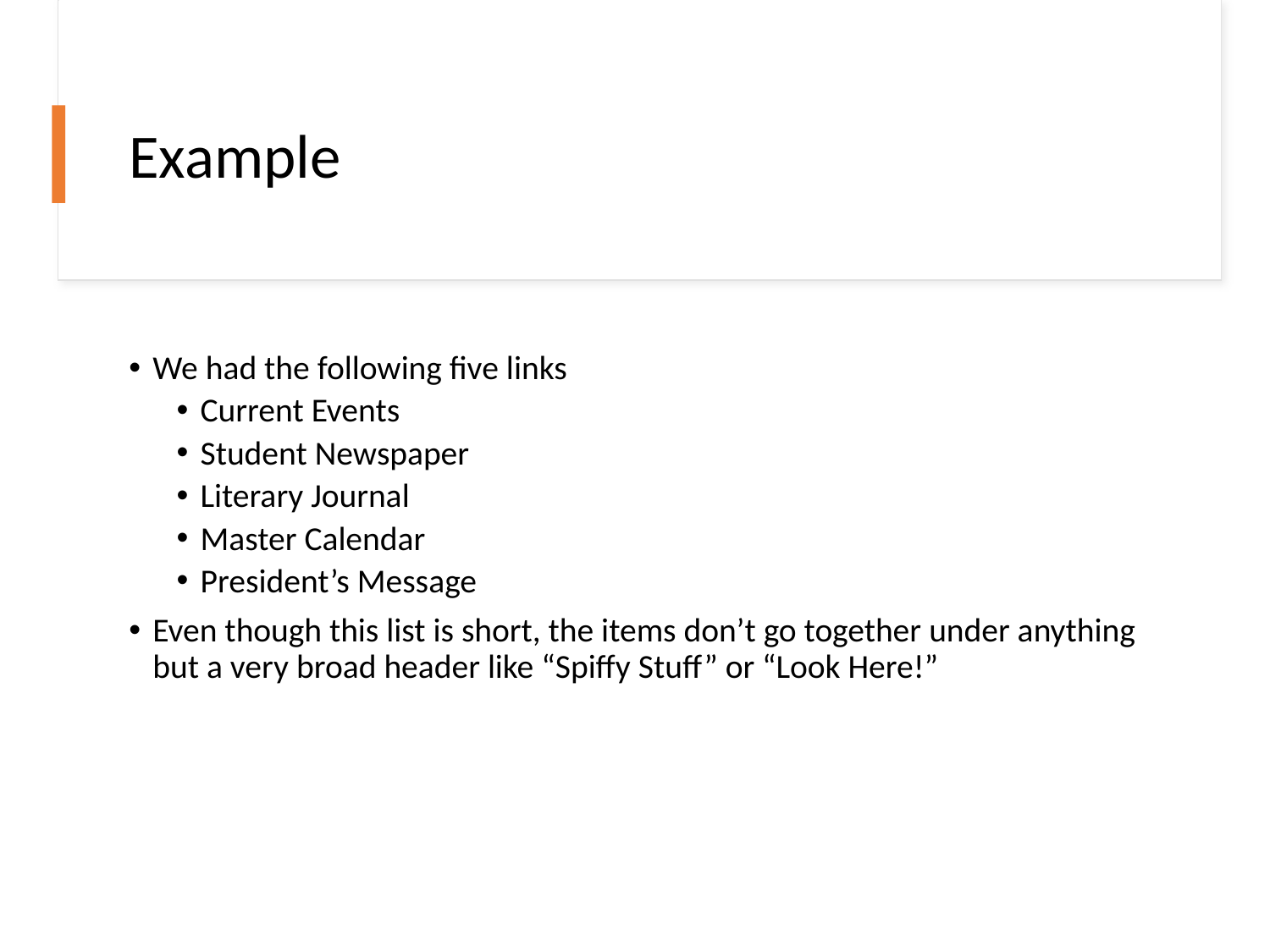

# Example

We had the following five links
Current Events
Student Newspaper
Literary Journal
Master Calendar
President’s Message
Even though this list is short, the items don’t go together under anything but a very broad header like “Spiffy Stuff” or “Look Here!”